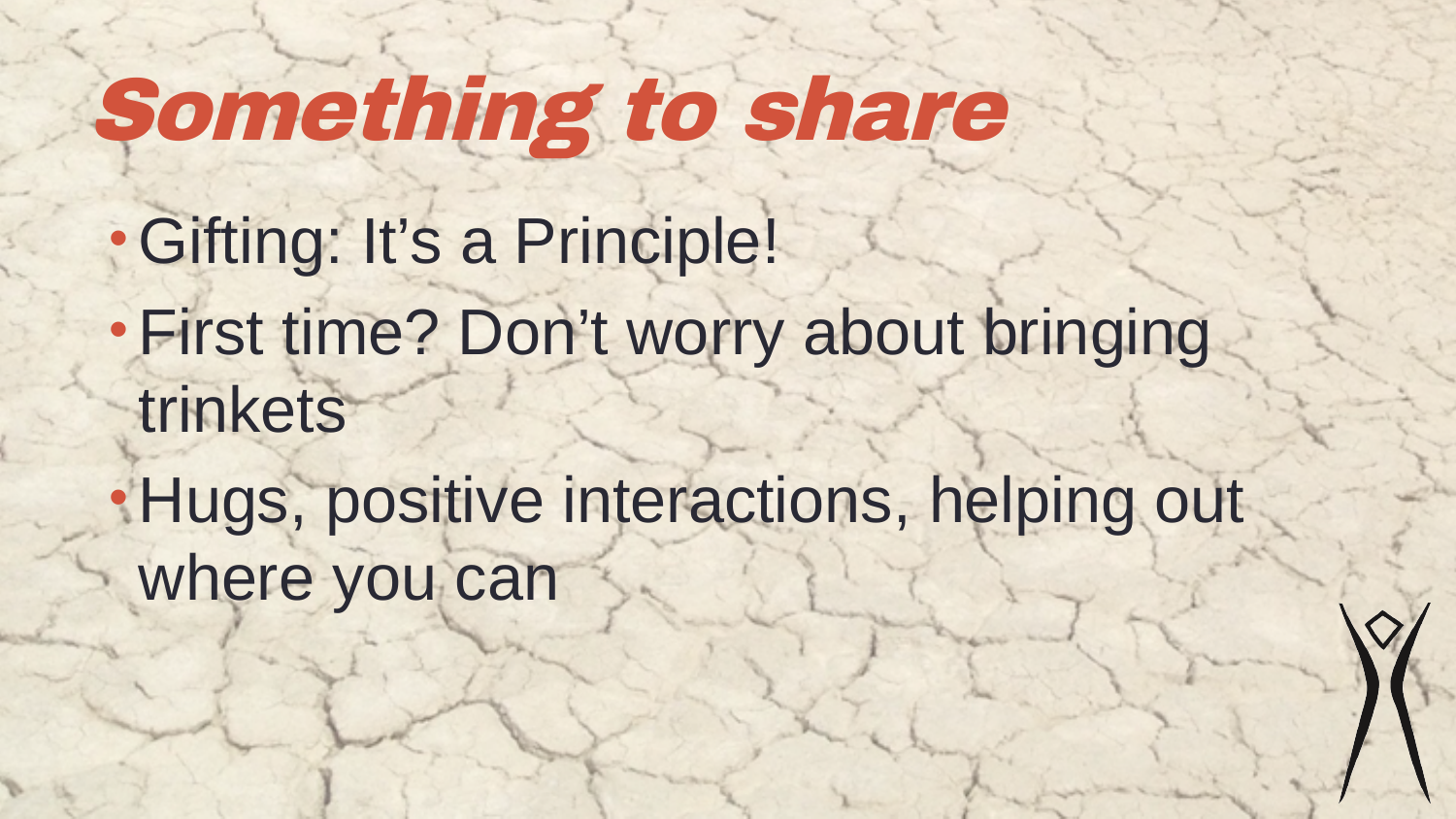

# Something to share
Gifting: It’s a Principle!
First time? Don’t worry about bringing trinkets
Hugs, positive interactions, helping out where you can